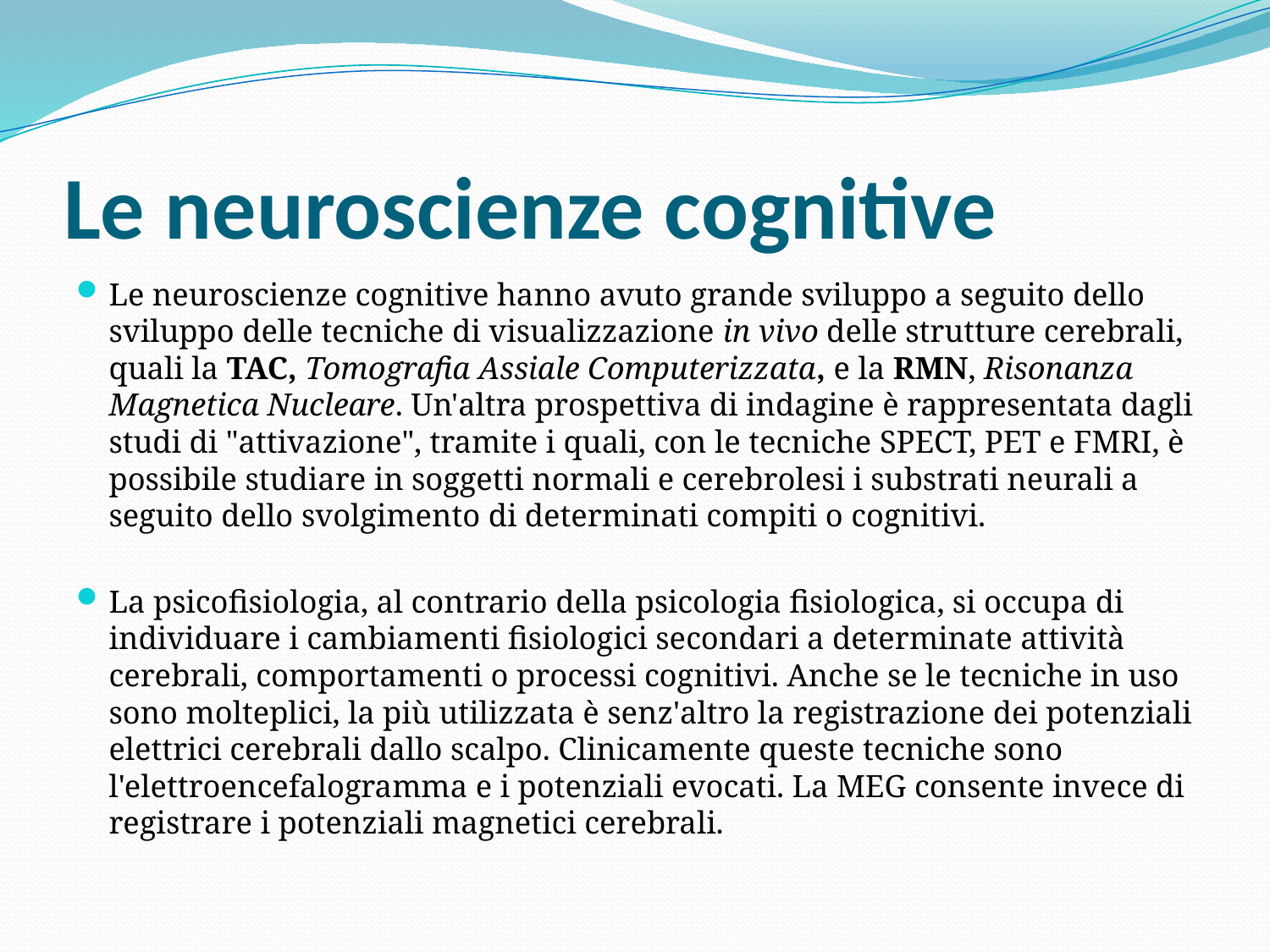

# Le neuroscienze cognitive
Le neuroscienze cognitive hanno avuto grande sviluppo a seguito dello sviluppo delle tecniche di visualizzazione in vivo delle strutture cerebrali, quali la TAC, Tomografia Assiale Computerizzata, e la RMN, Risonanza Magnetica Nucleare. Un'altra prospettiva di indagine è rappresentata dagli studi di "attivazione", tramite i quali, con le tecniche SPECT, PET e FMRI, è possibile studiare in soggetti normali e cerebrolesi i substrati neurali a seguito dello svolgimento di determinati compiti o cognitivi.

La psicofisiologia, al contrario della psicologia fisiologica, si occupa di individuare i cambiamenti fisiologici secondari a determinate attività cerebrali, comportamenti o processi cognitivi. Anche se le tecniche in uso sono molteplici, la più utilizzata è senz'altro la registrazione dei potenziali elettrici cerebrali dallo scalpo. Clinicamente queste tecniche sono l'elettroencefalogramma e i potenziali evocati. La MEG consente invece di registrare i potenziali magnetici cerebrali.